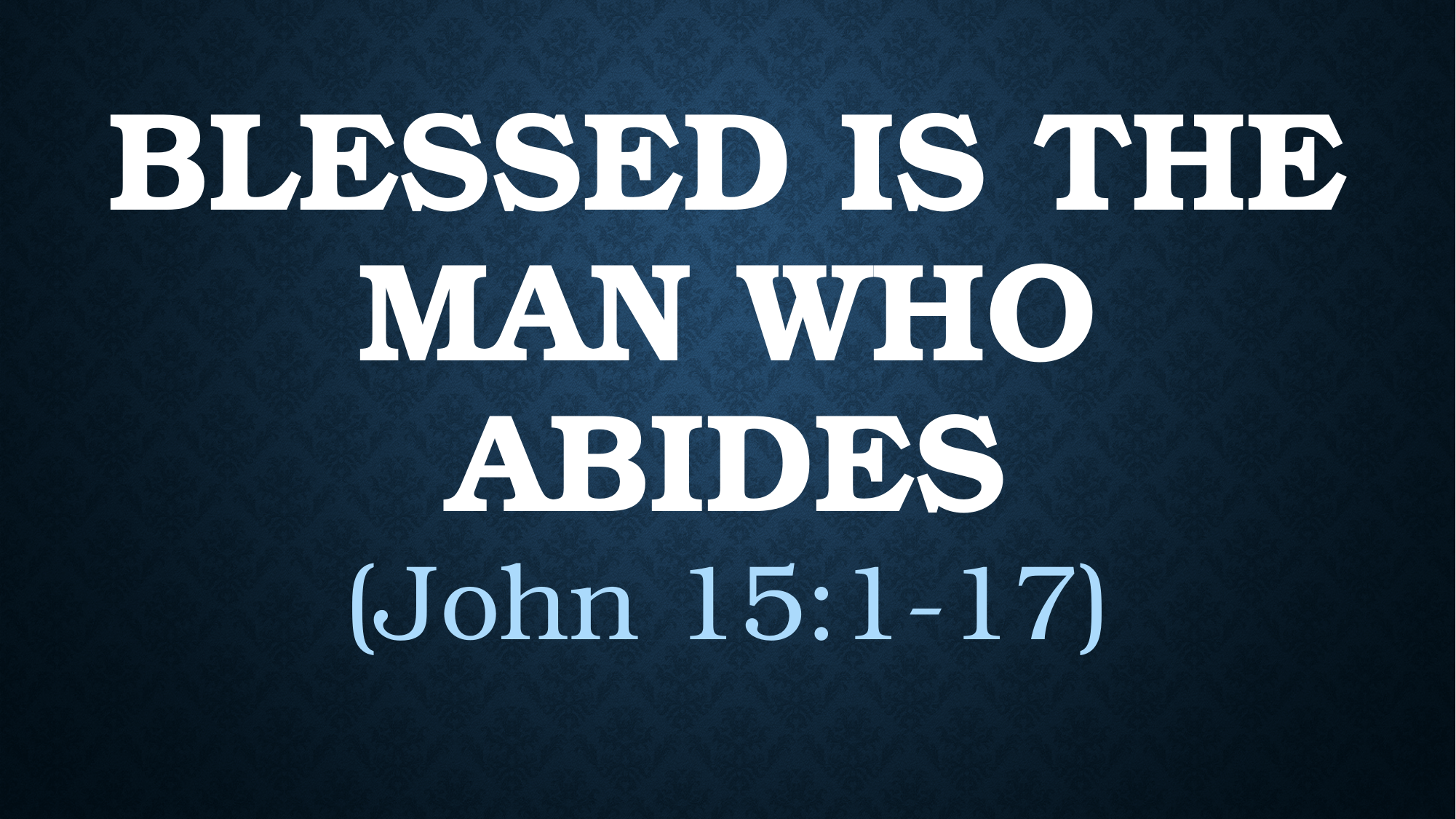

# Blessed is the man who abides
(John 15:1-17)